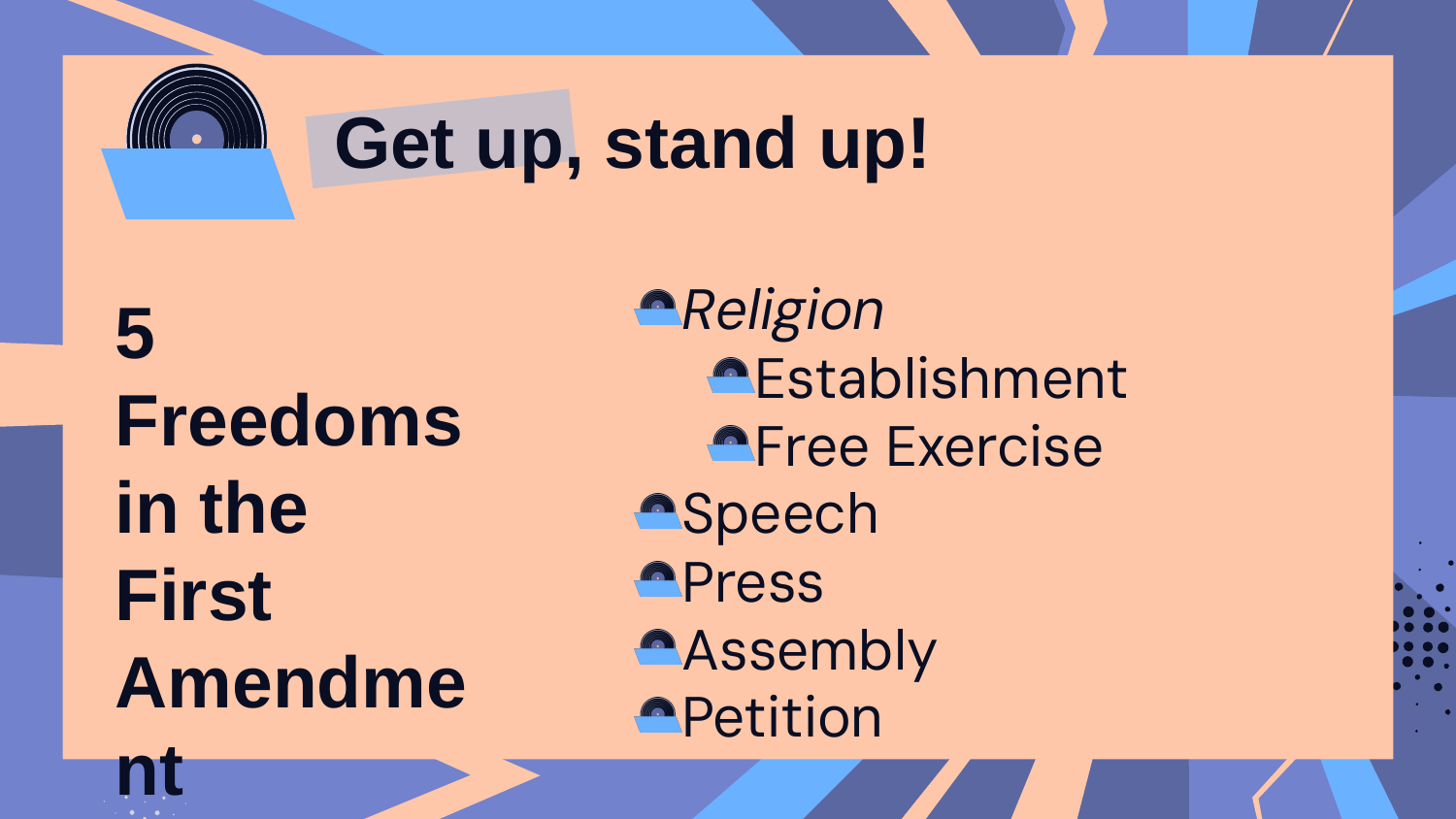

# Get up, stand up!

Religion
Establishment
Free Exercise
Speech
Press
Assembly
Petition
5 Freedoms in the First Amendment